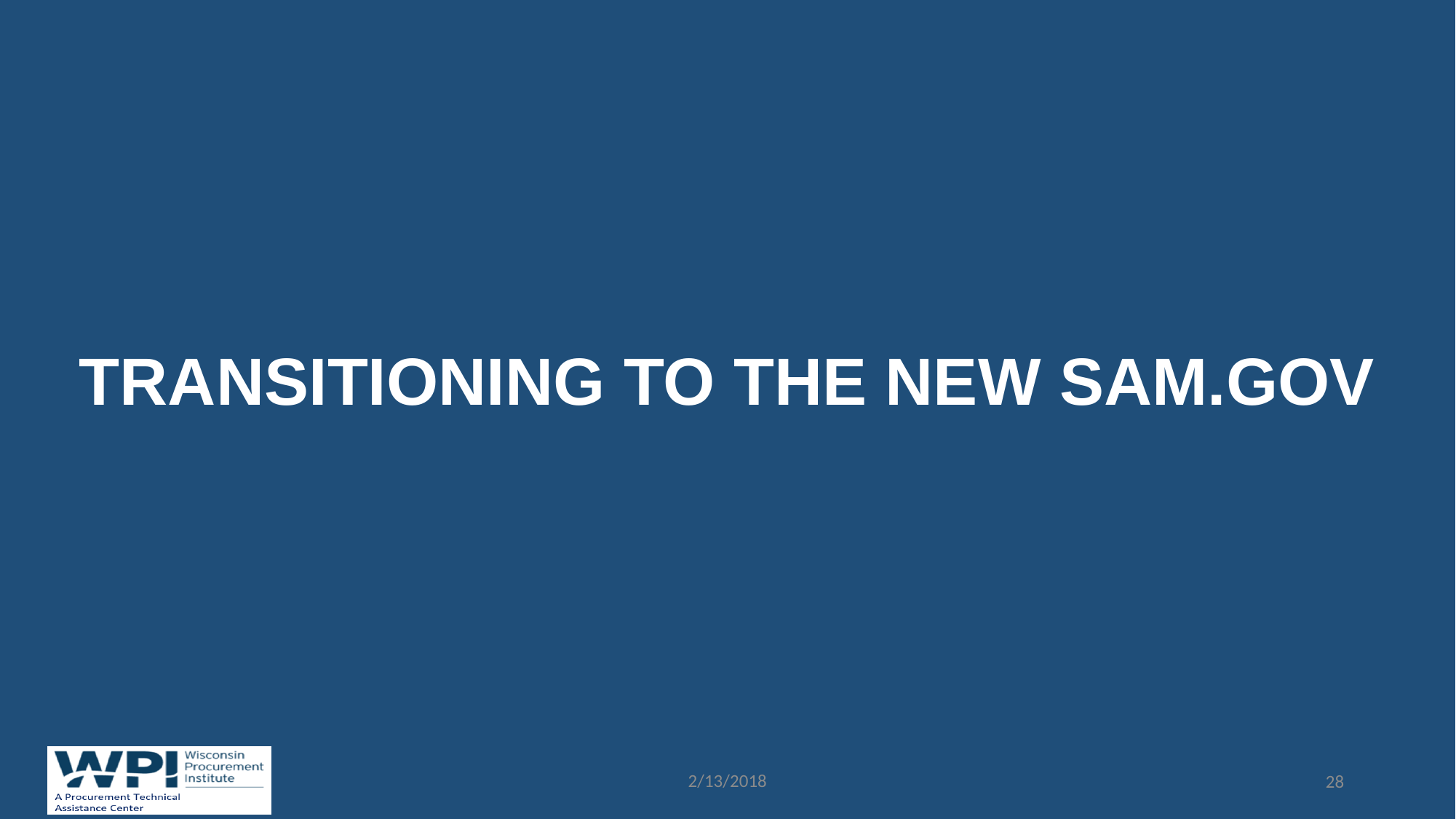

# TRANSITIONING TO THE NEW SAM.GOV
2/13/2018
28